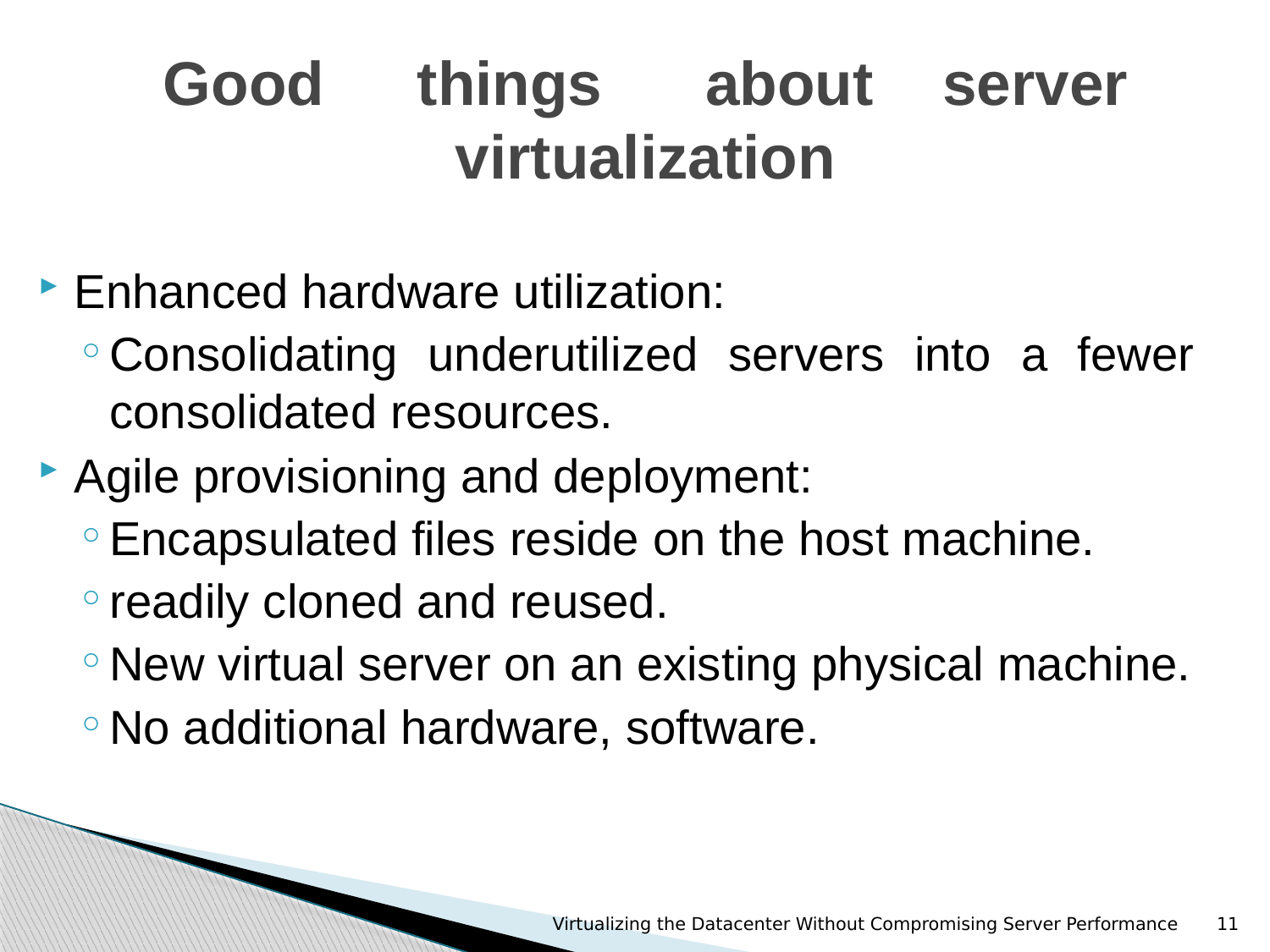

# Good 	things	  about	 server virtualization

Enhanced hardware utilization:
Consolidating underutilized servers into a fewer consolidated resources.
Agile provisioning and deployment:
Encapsulated files reside on the host machine.
readily cloned and reused.
New virtual server on an existing physical machine.
No additional hardware, software.

Virtualizing the Datacenter Without Compromising Server Performance
11